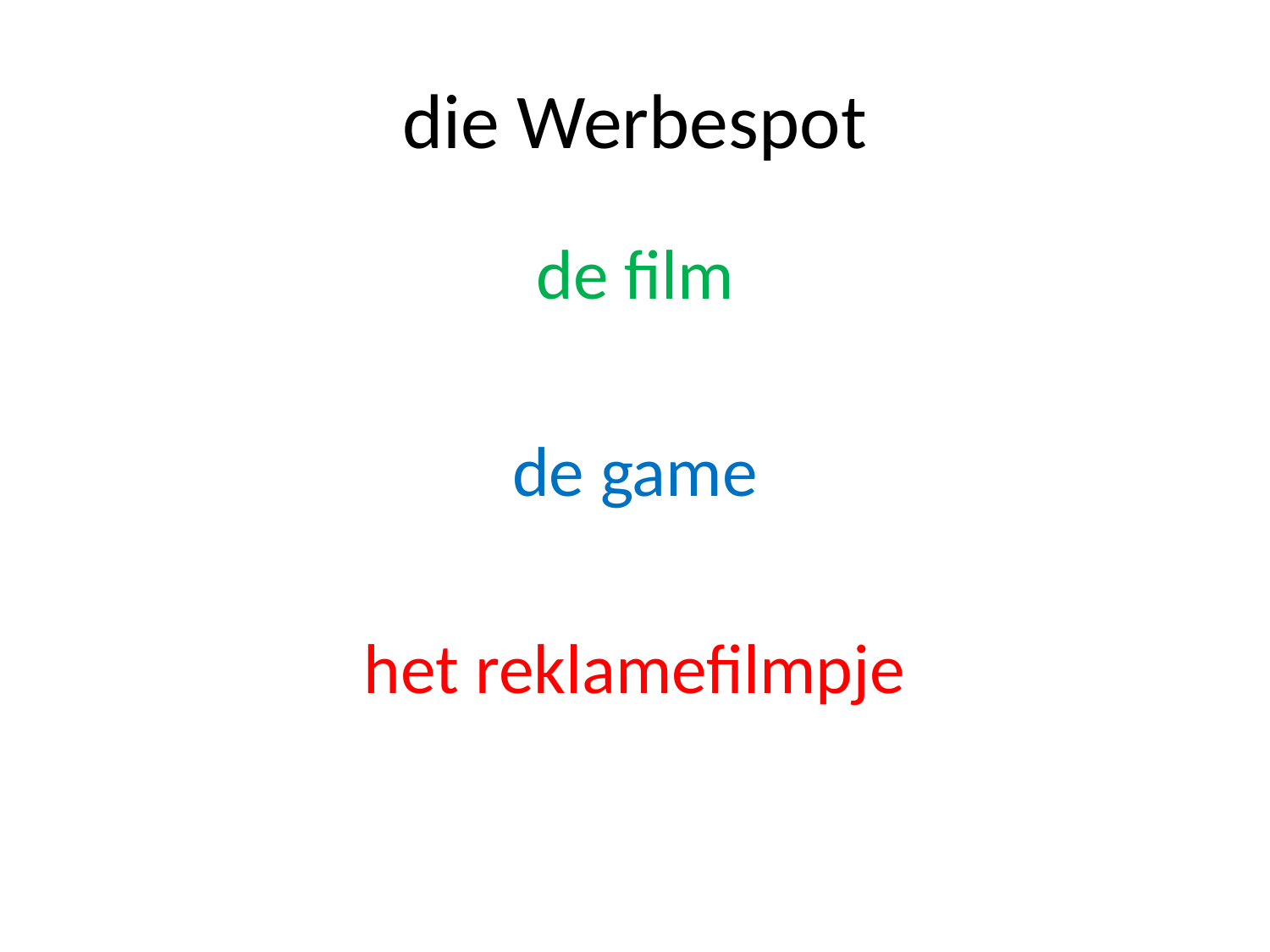

# die Werbespot
de film

de game

het reklamefilmpje